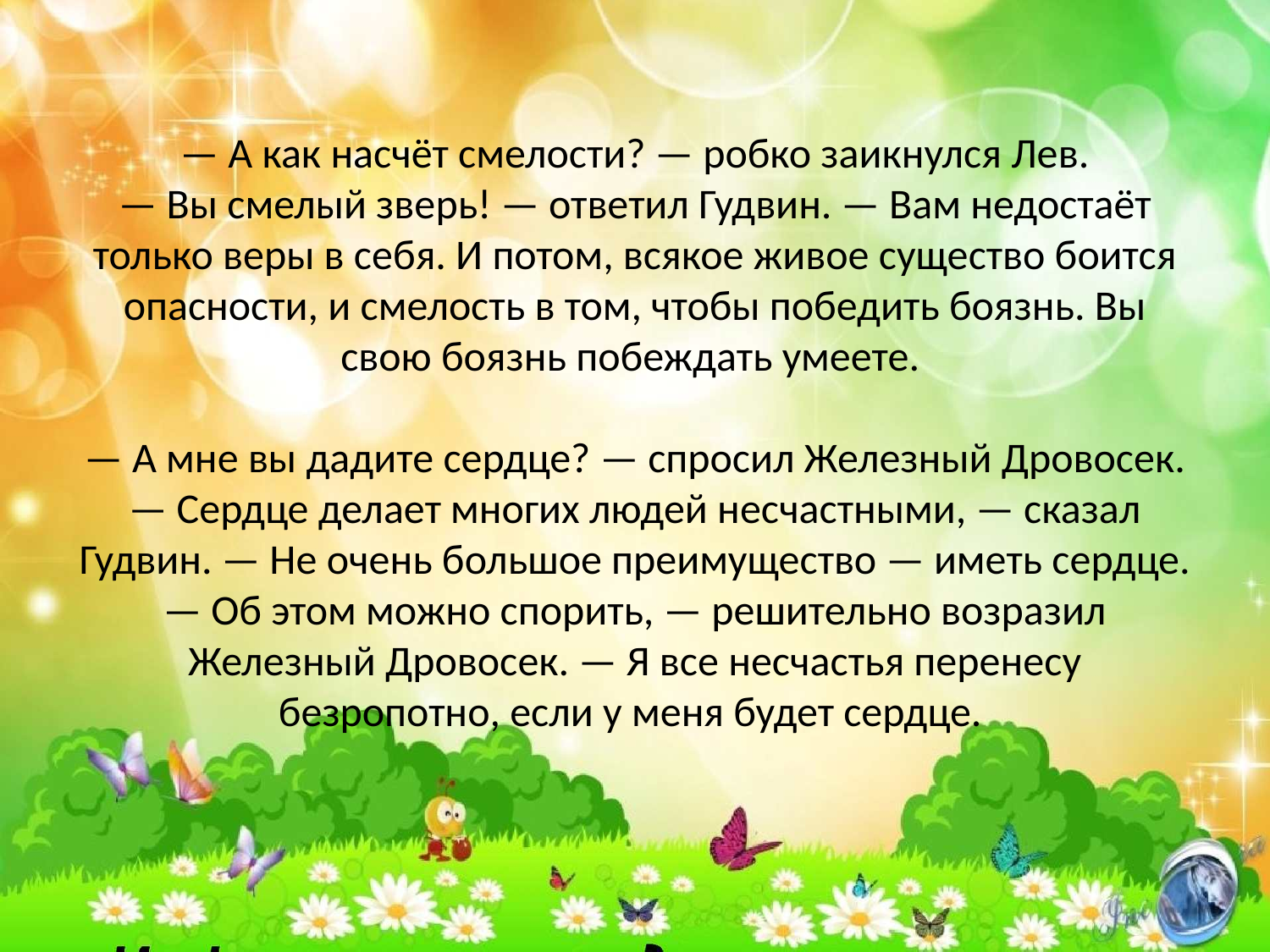

# — А как насчёт смелости? — робко заикнулся Лев. — Вы смелый зверь! — ответил Гудвин. — Вам недостаёт только веры в себя. И потом, всякое живое существо боится опасности, и смелость в том, чтобы победить боязнь. Вы свою боязнь побеждать умеете. — А мне вы дадите сердце? — спросил Железный Дровосек. — Сердце делает многих людей несчастными, — сказал Гудвин. — Не очень большое преимущество — иметь сердце. — Об этом можно спорить, — решительно возразил Железный Дровосек. — Я все несчастья перенесу безропотно, если у меня будет сердце.